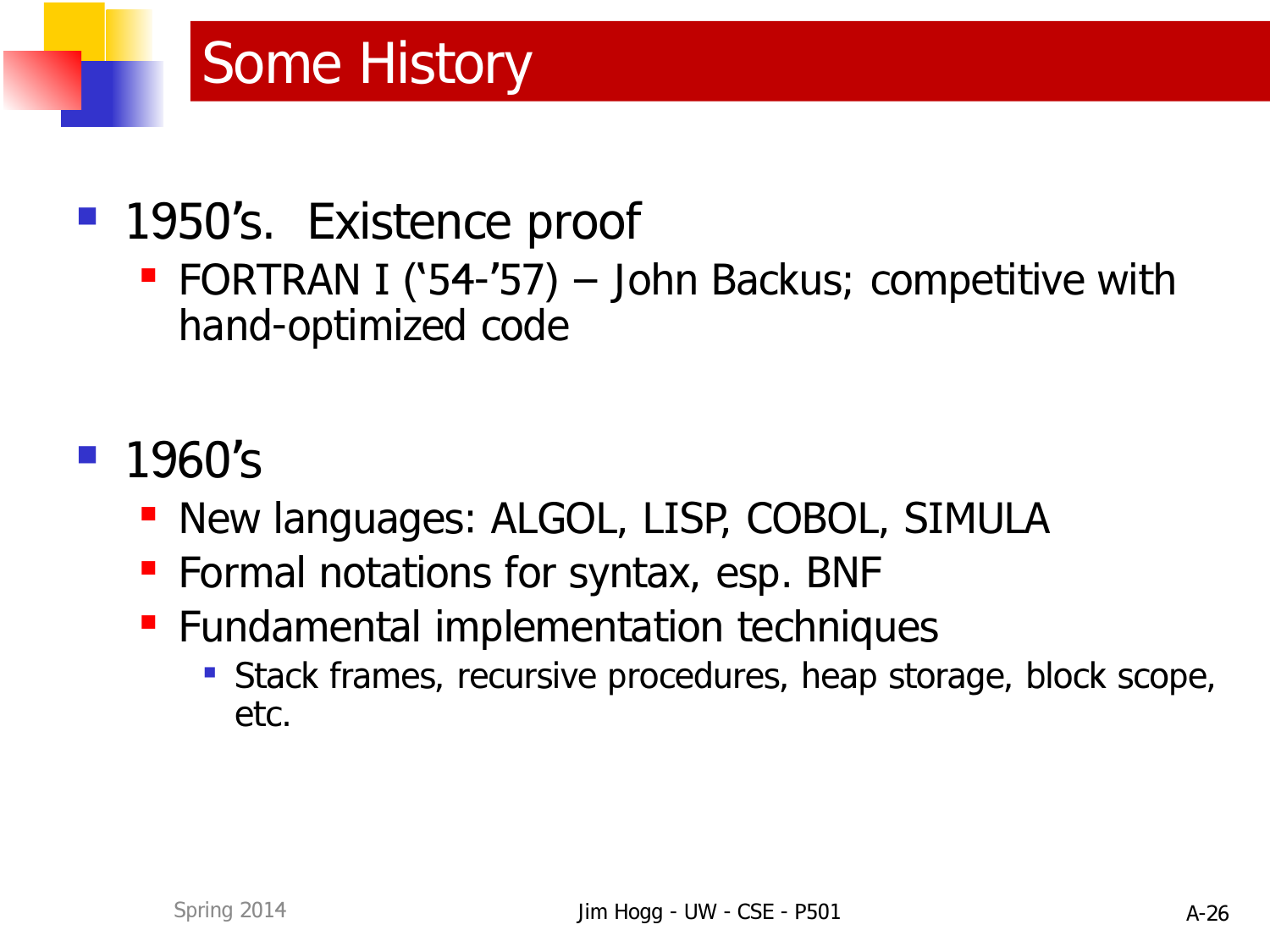

Some History
1950’s.  Existence proof
FORTRAN I (‘54-’57) – John Backus; competitive with hand-optimized code

1960’s
New languages: ALGOL, LISP, COBOL, SIMULA
Formal notations for syntax, esp. BNF
Fundamental implementation techniques
Stack frames, recursive procedures, heap storage, block scope, etc.
Spring 2014
Jim Hogg - UW - CSE - P501
A-26